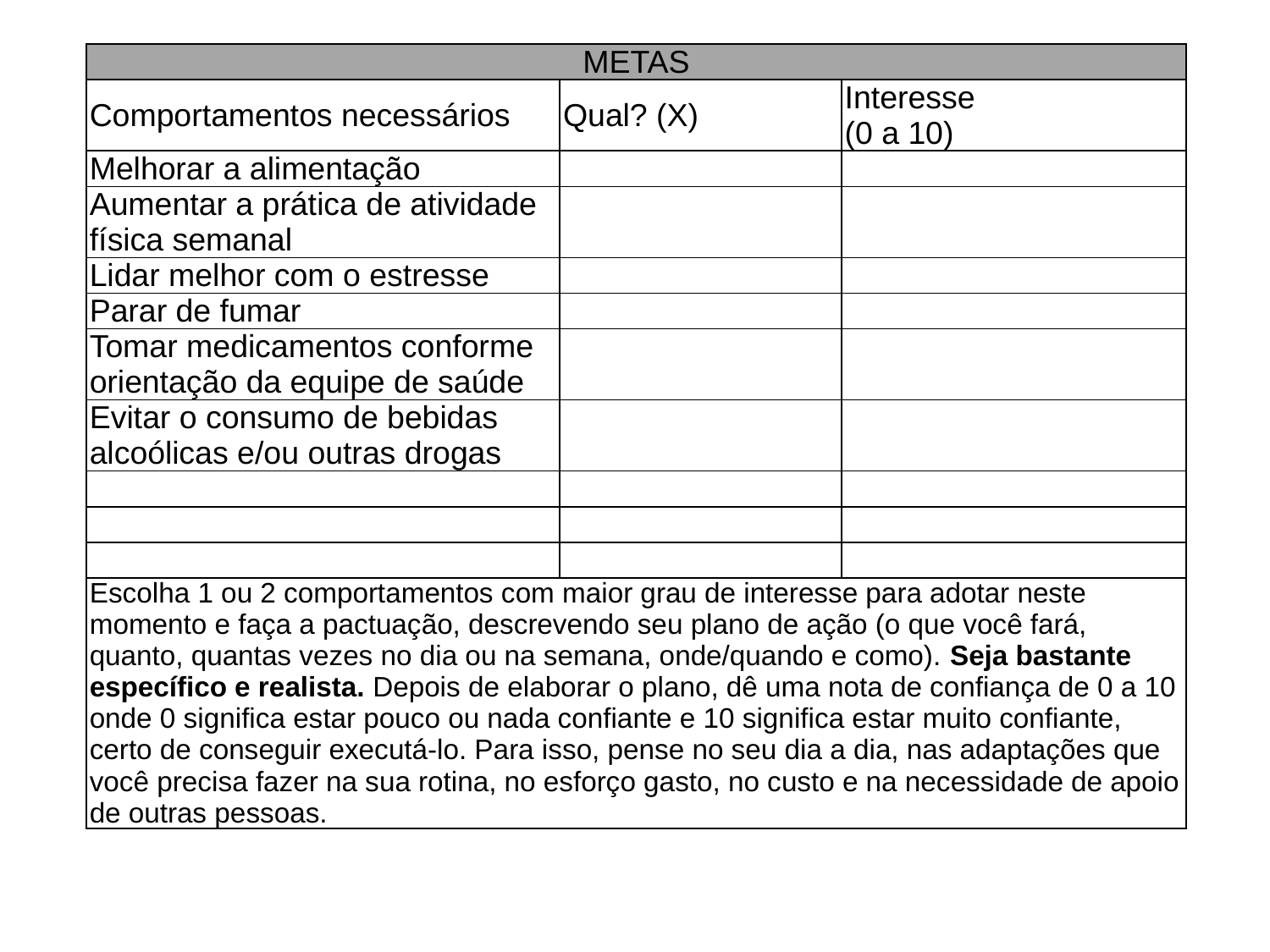

| METAS |  |  |
| --- | --- | --- |
| Comportamentos necessários | Qual? (X) | Interesse (0 a 10) |
| Melhorar a alimentação |  |  |
| Aumentar a prática de atividade física semanal |  |  |
| Lidar melhor com o estresse |  |  |
| Parar de fumar |  |  |
| Tomar medicamentos conforme orientação da equipe de saúde |  |  |
| Evitar o consumo de bebidas alcoólicas e/ou outras drogas |  |  |
|  |  |  |
|  |  |  |
|  |  |  |
| Escolha 1 ou 2 comportamentos com maior grau de interesse para adotar neste momento e faça a pactuação, descrevendo seu plano de ação (o que você fará, quanto, quantas vezes no dia ou na semana, onde/quando e como). Seja bastante específico e realista. Depois de elaborar o plano, dê uma nota de confiança de 0 a 10 onde 0 significa estar pouco ou nada confiante e 10 significa estar muito confiante, certo de conseguir executá-lo. Para isso, pense no seu dia a dia, nas adaptações que você precisa fazer na sua rotina, no esforço gasto, no custo e na necessidade de apoio de outras pessoas. |  |  |